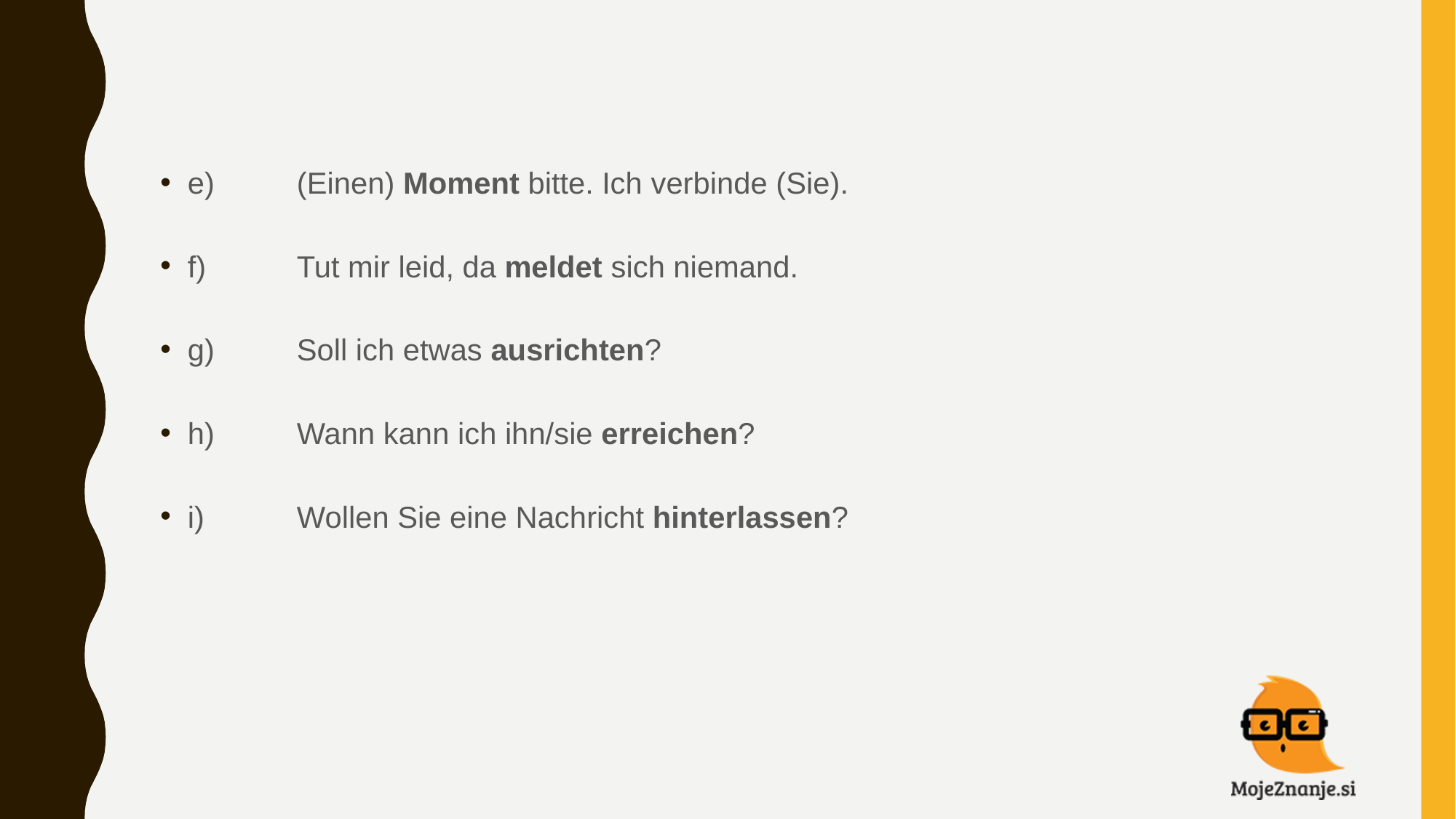

e)	(Einen) Moment bitte. Ich verbinde (Sie).
f)	Tut mir leid, da meldet sich niemand.
g)	Soll ich etwas ausrichten?
h)	Wann kann ich ihn/sie erreichen?
i)   	Wollen Sie eine Nachricht hinterlassen?